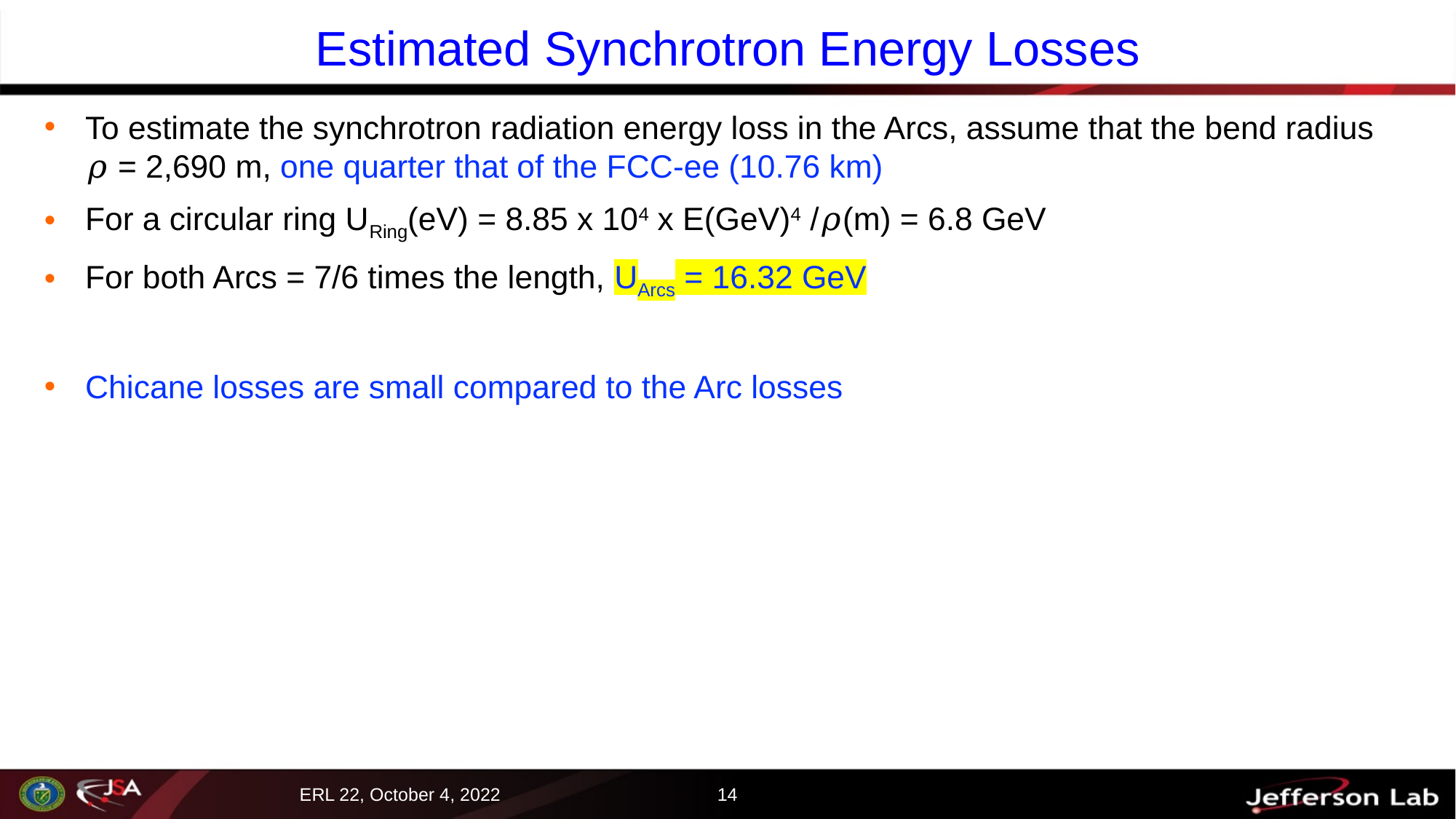

# Estimated Synchrotron Energy Losses
To estimate the synchrotron radiation energy loss in the Arcs, assume that the bend radius 𝜌 = 2,690 m, one quarter that of the FCC-ee (10.76 km)
For a circular ring URing(eV) = 8.85 x 104 x E(GeV)4 /𝜌(m) = 6.8 GeV
For both Arcs = 7/6 times the length, UArcs = 16.32 GeV

Chicane losses are small compared to the Arc losses
14